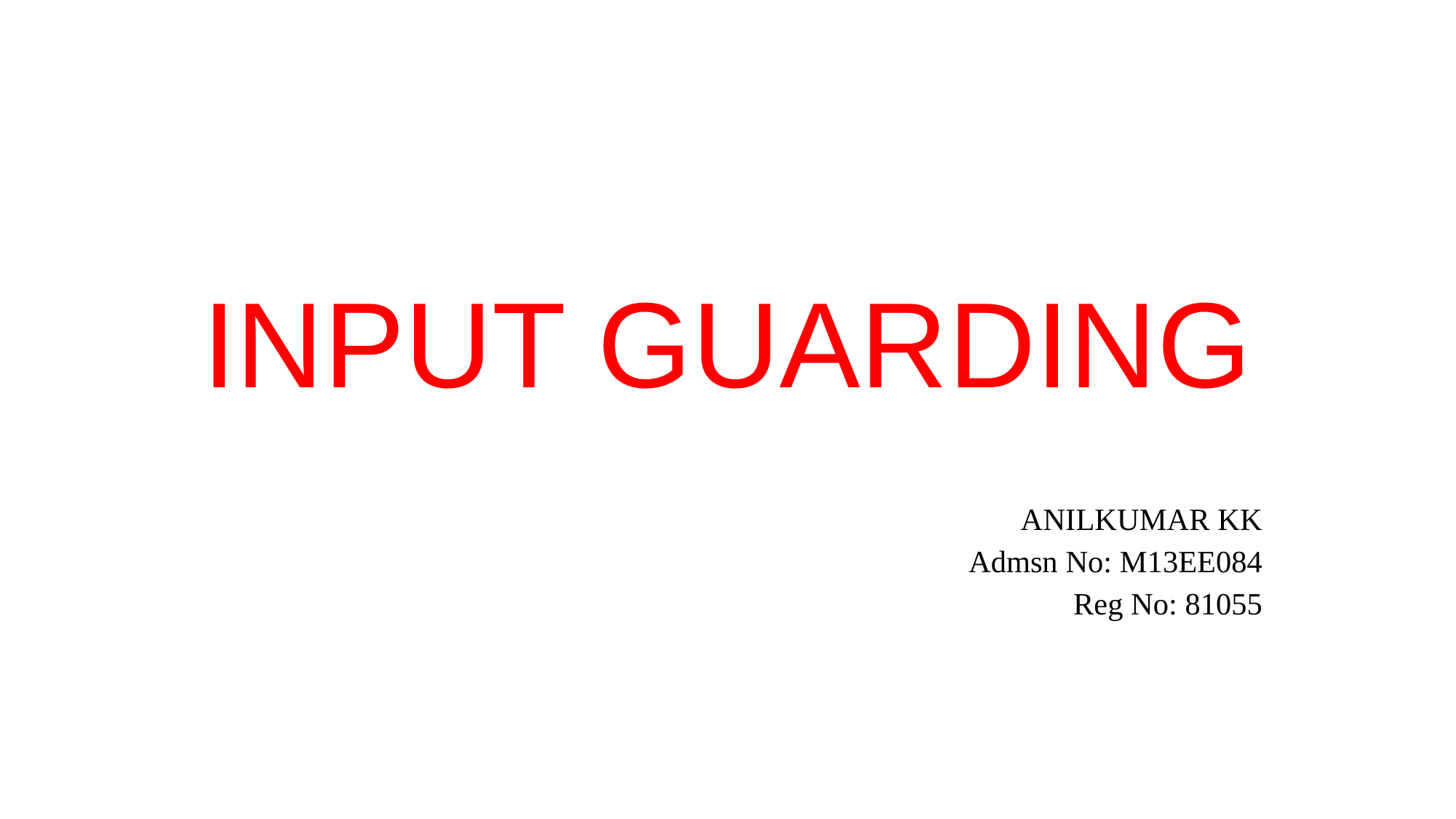

# INPUT GUARDING

     ANILKUMAR KK
Admsn No: M13EE084
Reg No: 81055